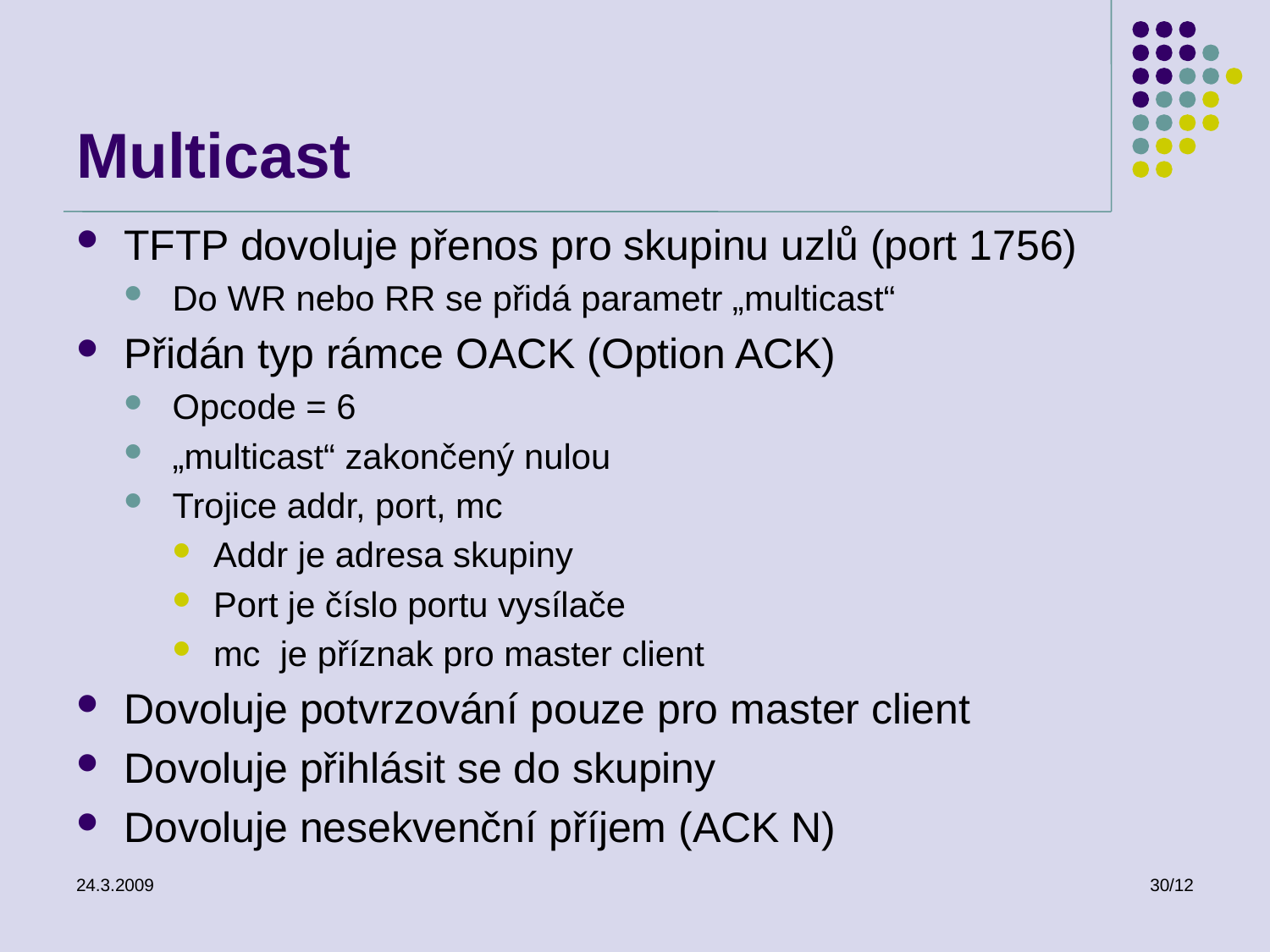

# Multicast
TFTP dovoluje přenos pro skupinu uzlů (port 1756)
Do WR nebo RR se přidá parametr „multicast“
Přidán typ rámce OACK (Option ACK)
Opcode = 6
„multicast“ zakončený nulou
Trojice addr, port, mc
Addr je adresa skupiny
Port je číslo portu vysílače
mc  je příznak pro master client
Dovoluje potvrzování pouze pro master client
Dovoluje přihlásit se do skupiny
Dovoluje nesekvenční příjem (ACK N)

24.3.2009
30/12